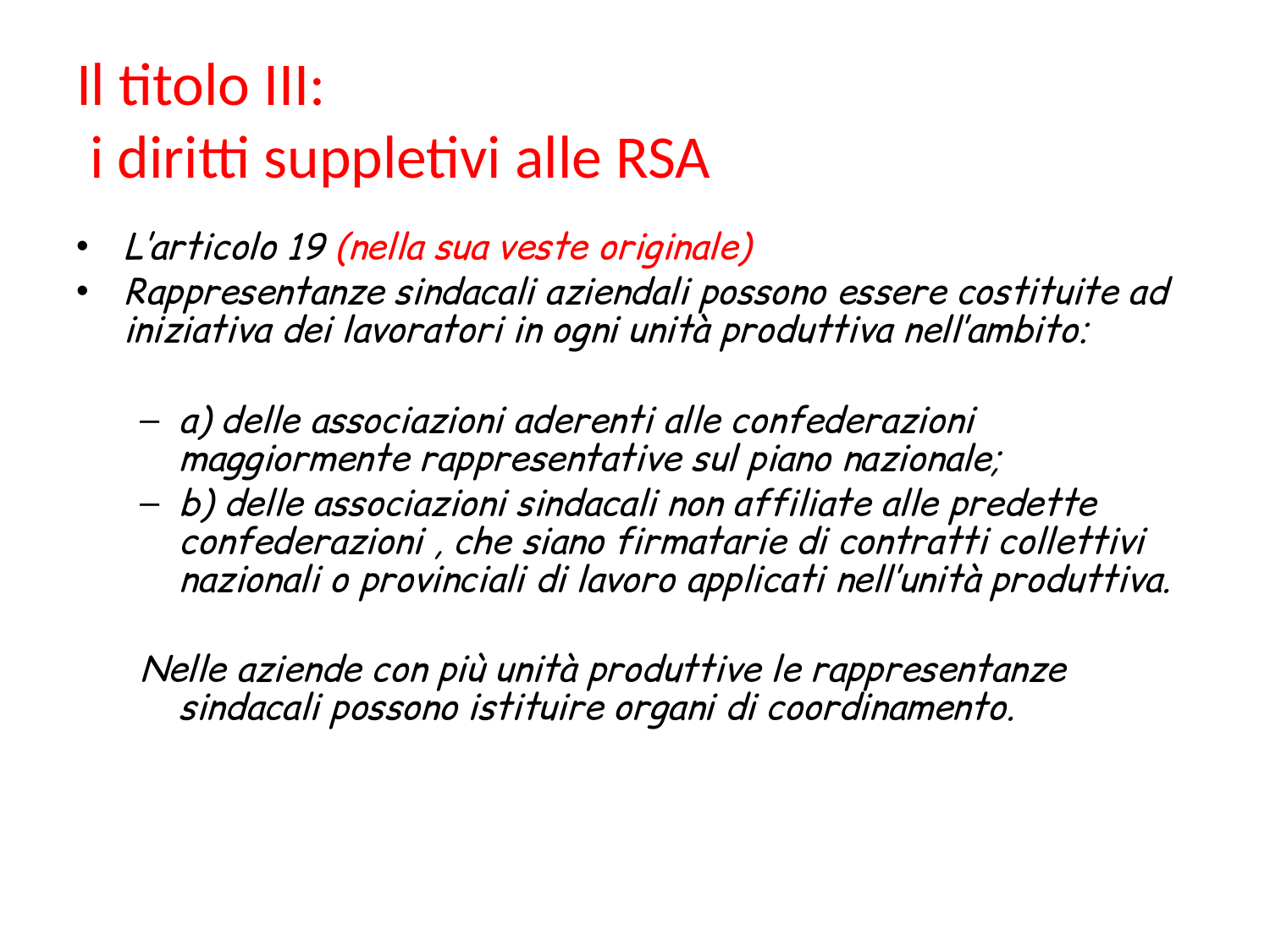

# Il titolo III: i diritti suppletivi alle RSA
L’articolo 19 (nella sua veste originale)
Rappresentanze sindacali aziendali possono essere costituite ad iniziativa dei lavoratori in ogni unità produttiva nell’ambito:

a) delle associazioni aderenti alle confederazioni maggiormente rappresentative sul piano nazionale;
b) delle associazioni sindacali non affiliate alle predette confederazioni , che siano firmatarie di contratti collettivi nazionali o provinciali di lavoro applicati nell’unità produttiva.

Nelle aziende con più unità produttive le rappresentanze sindacali possono istituire organi di coordinamento.